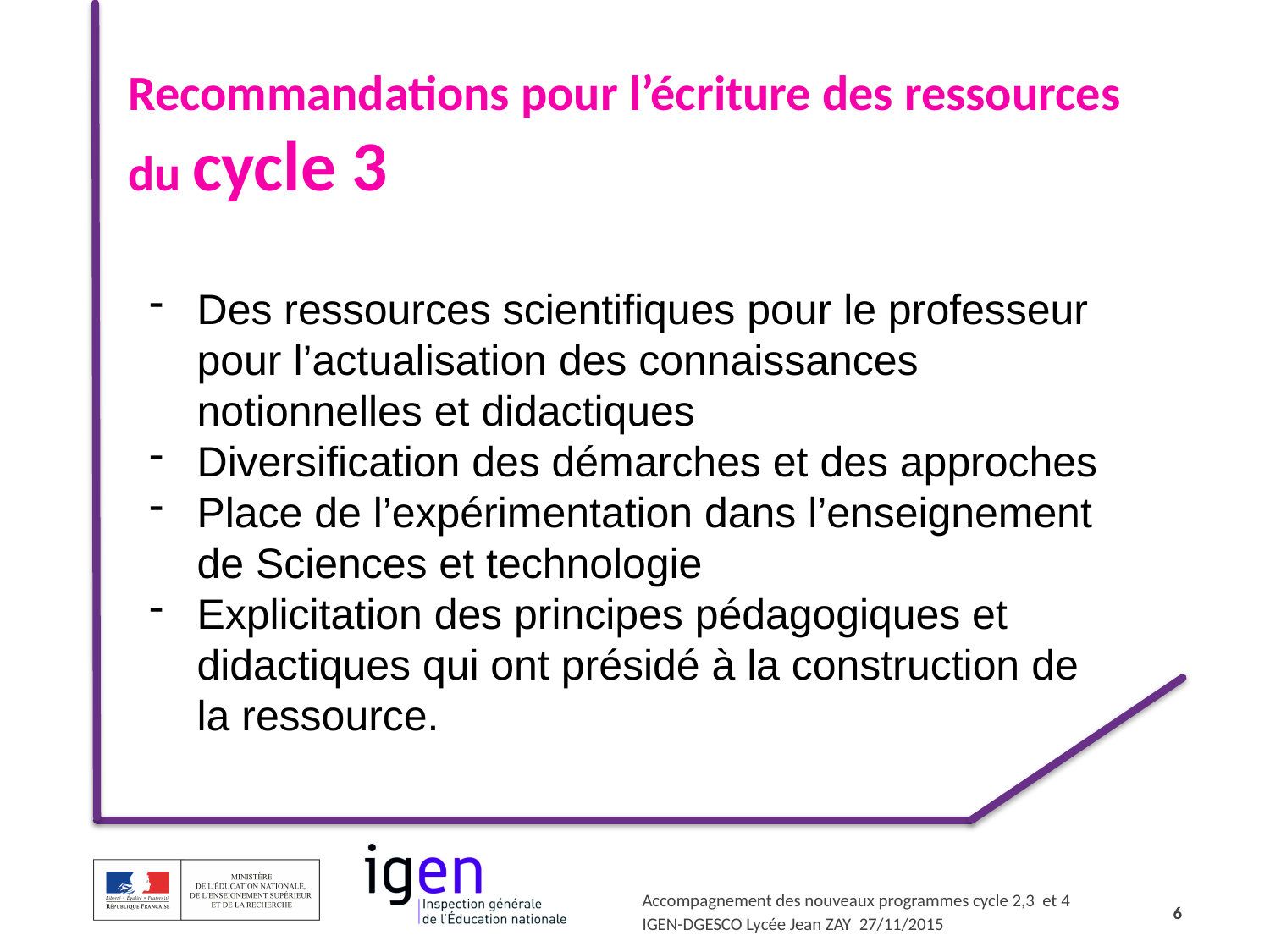

Recommandations pour l’écriture des ressources du cycle 3
Des ressources scientifiques pour le professeur pour l’actualisation des connaissances notionnelles et didactiques
Diversification des démarches et des approches
Place de l’expérimentation dans l’enseignement de Sciences et technologie
Explicitation des principes pédagogiques et didactiques qui ont présidé à la construction de la ressource.

6